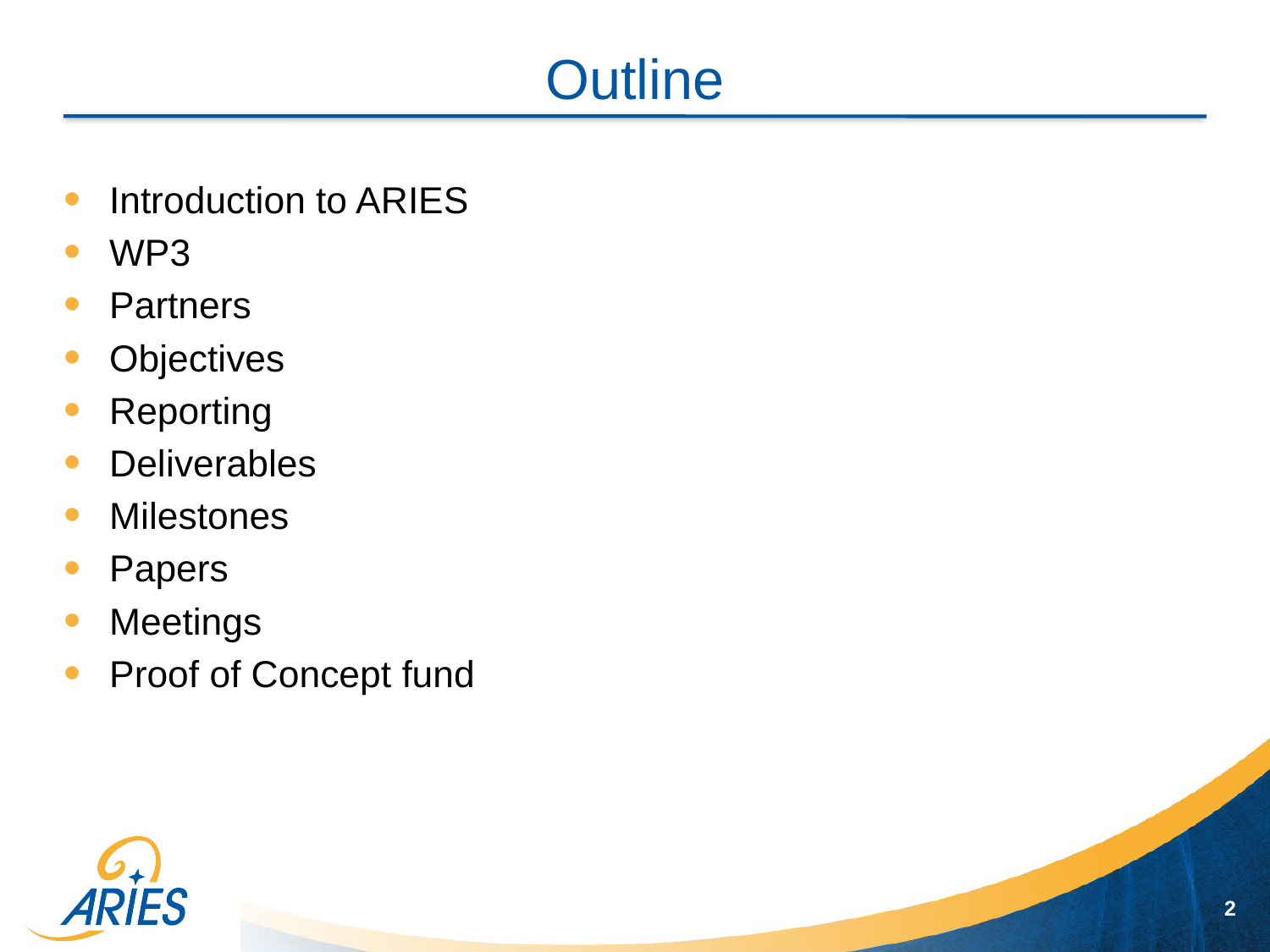

# Outline
Introduction to ARIES
WP3
Partners
Objectives
Reporting
Deliverables
Milestones
Papers
Meetings
Proof of Concept fund

2